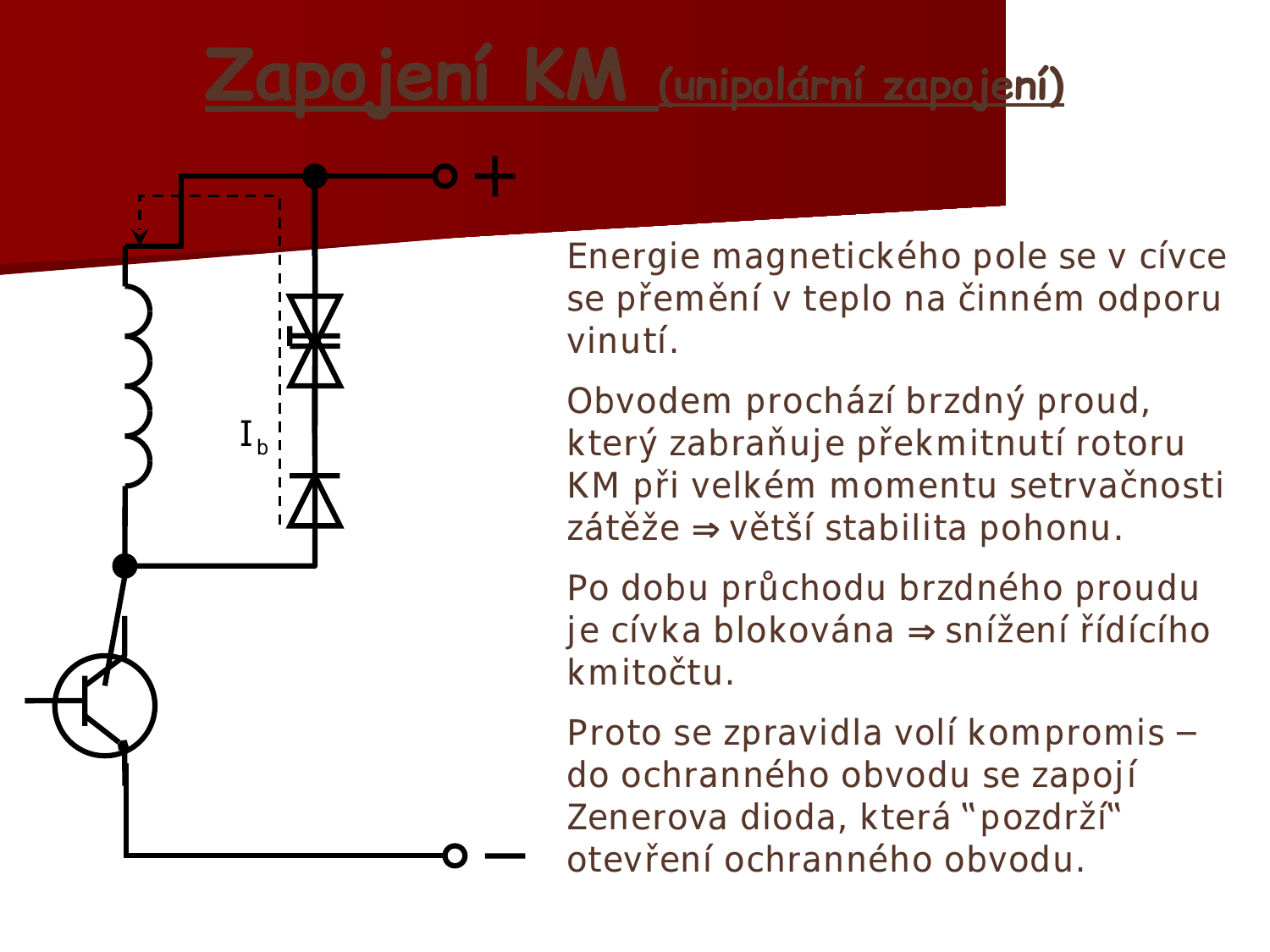

Zapojení KM (unipolární zapojení)

Energie magnetického pole se v cívce se přemění v teplo na činném odporu vinutí.
Obvodem prochází brzdný proud, který zabraňuje překmitnutí rotoru KM při velkém momentu setrvačnosti zátěže ⇒ větší stabilita pohonu.
Po dobu průchodu brzdného proudu je cívka blokována ⇒ snížení řídícího kmitočtu.
Proto se zpravidla volí kompromis – do ochranného obvodu se zapojí Zenerova dioda, která “pozdrží“ otevření ochranného obvodu.
Ib